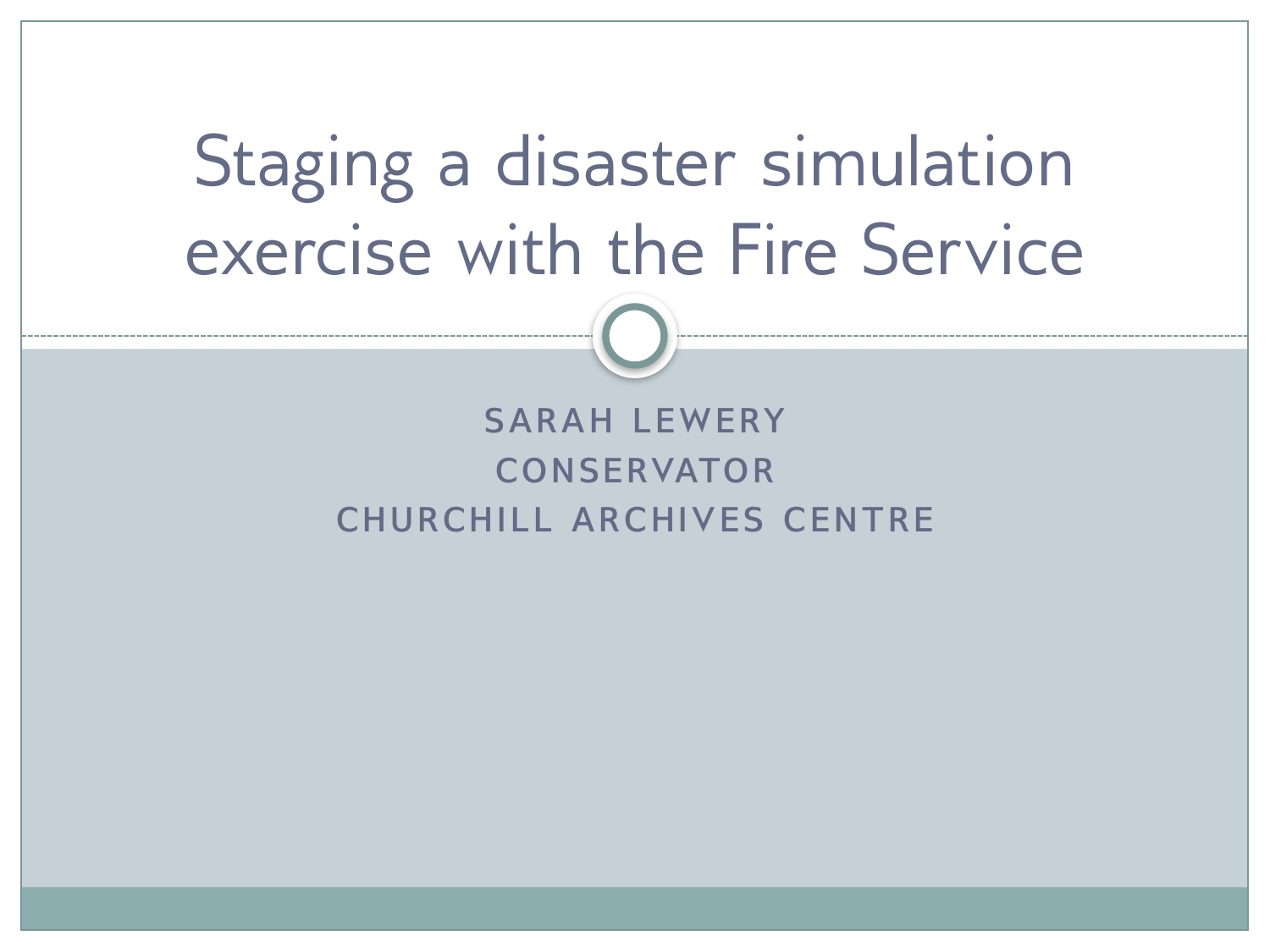

# Staging a disaster simulation exercise with the Fire Service
Sarah Lewery
Conservator
Churchill Archives Centre